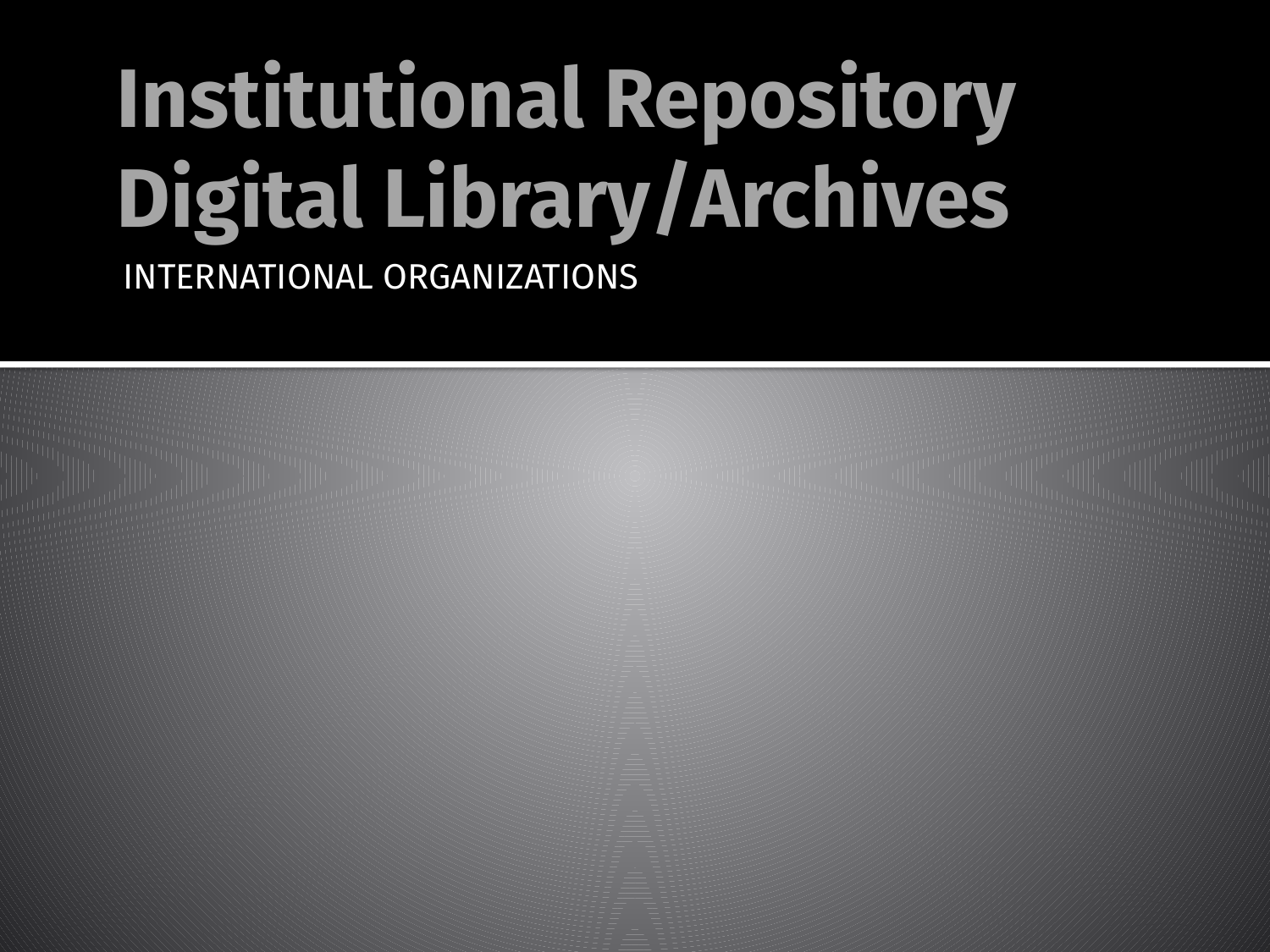

# Institutional Repository Digital Library/Archives
INTERNATIONAL ORGANIZATIONS